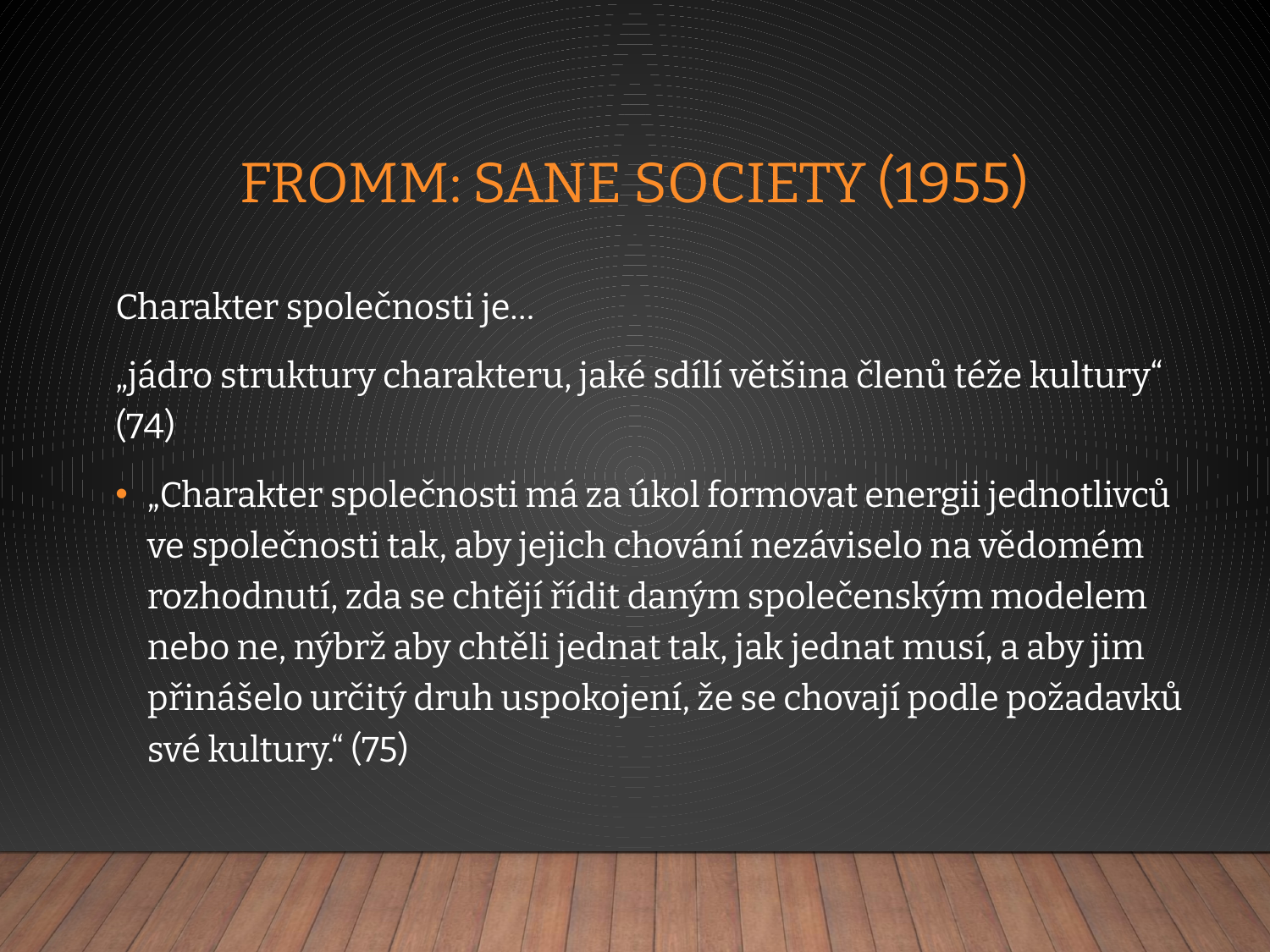

# Fromm: Sane society (1955)
Charakter společnosti je…
„jádro struktury charakteru, jaké sdílí většina členů téže kultury“ (74)
„Charakter společnosti má za úkol formovat energii jednotlivců ve společnosti tak, aby jejich chování nezáviselo na vědomém rozhodnutí, zda se chtějí řídit daným společenským modelem nebo ne, nýbrž aby chtěli jednat tak, jak jednat musí, a aby jim přinášelo určitý druh uspokojení, že se chovají podle požadavků své kultury.“ (75)